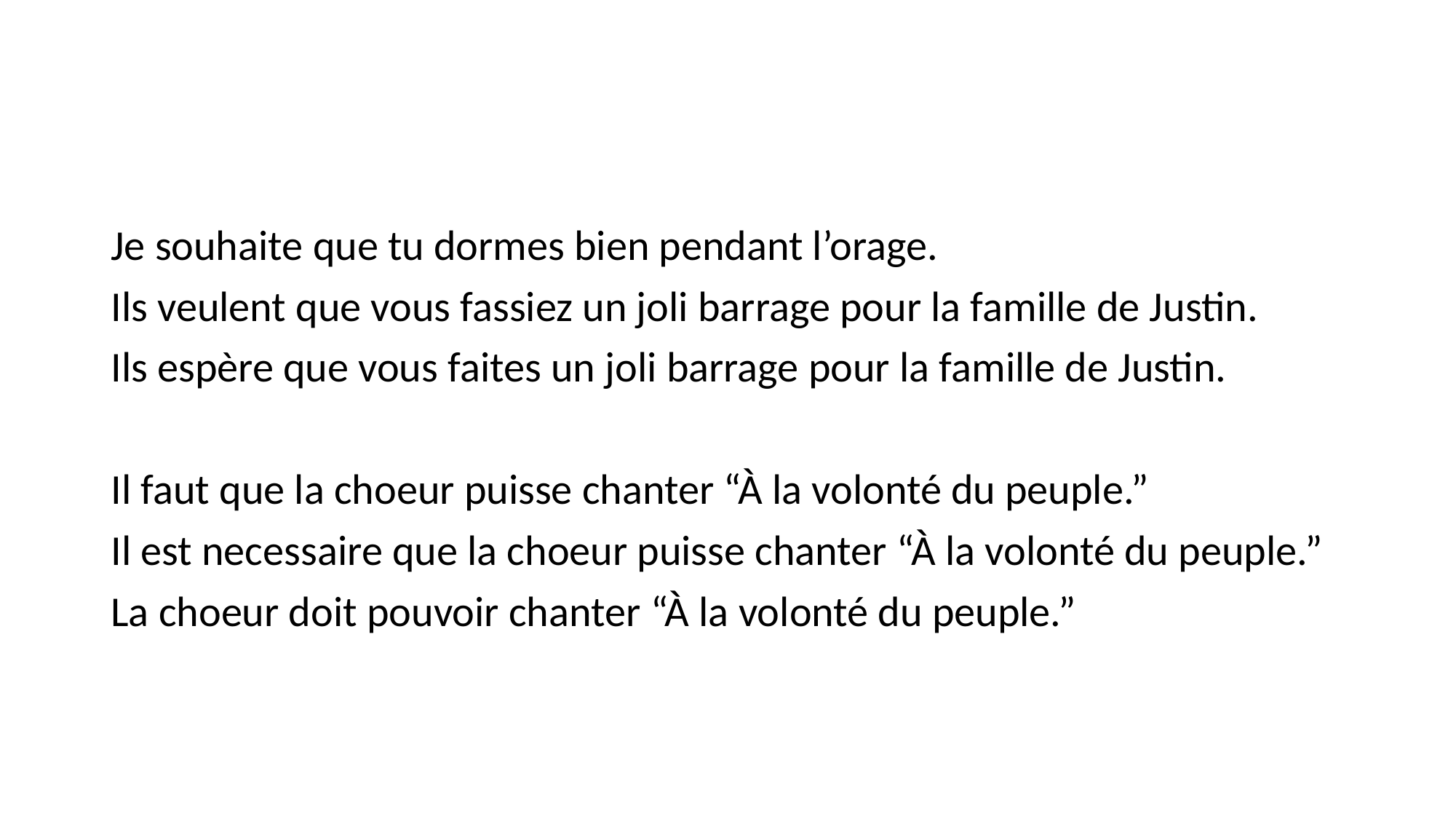

#
Je souhaite que tu dormes bien pendant l’orage.
Ils veulent que vous fassiez un joli barrage pour la famille de Justin.
Ils espère que vous faites un joli barrage pour la famille de Justin.

Il faut que la choeur puisse chanter “À la volonté du peuple.”
Il est necessaire que la choeur puisse chanter “À la volonté du peuple.”
La choeur doit pouvoir chanter “À la volonté du peuple.”